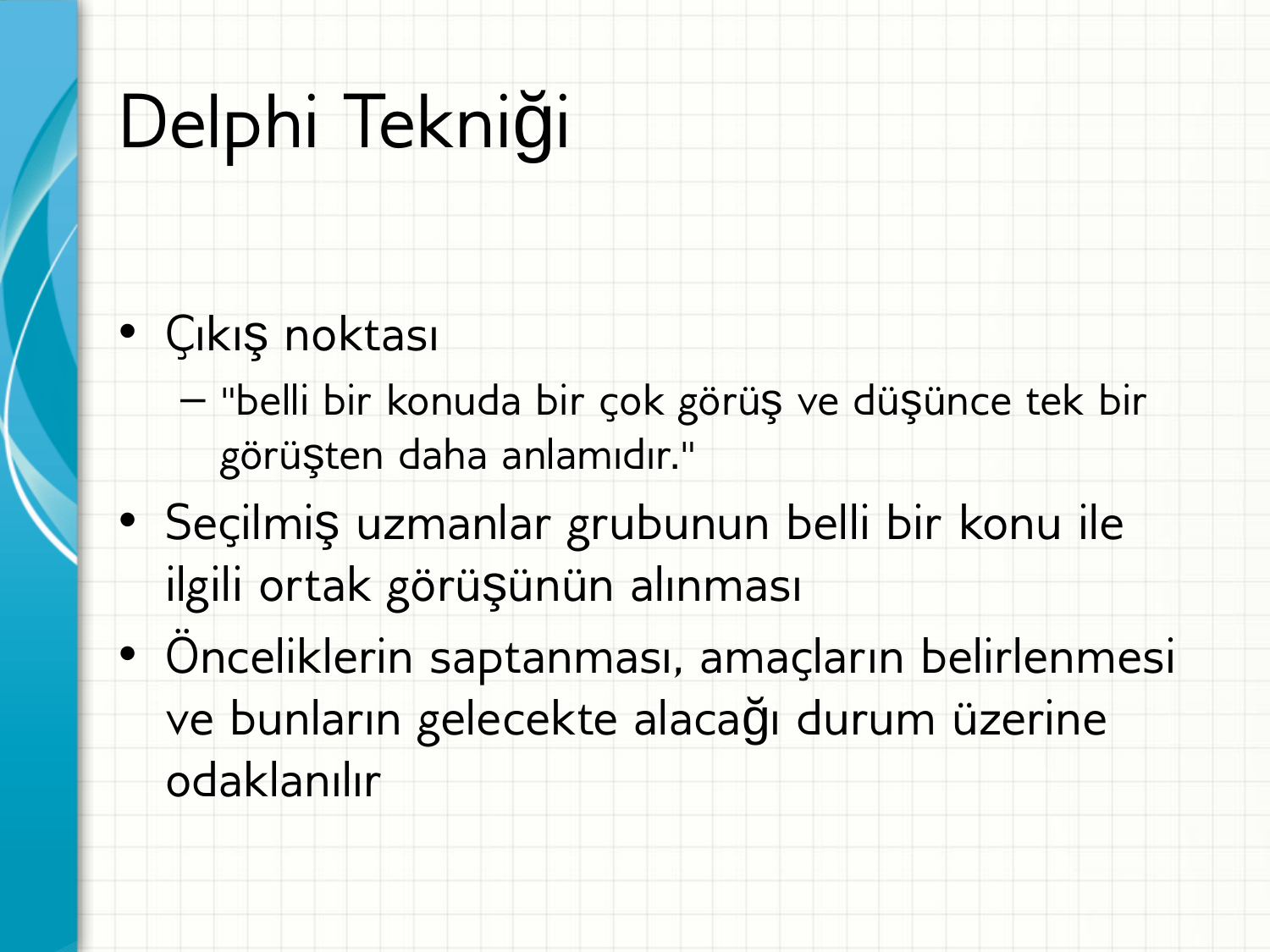

# Delphi Tekniği

Çıkış noktası
"belli bir konuda bir çok görüş ve düşünce tek bir görüşten daha anlamıdır."
Seçilmiş uzmanlar grubunun belli bir konu ile ilgili ortak görüşünün alınması
Önceliklerin saptanması, amaçların belirlenmesi ve bunların gelecekte alacağı durum üzerine odaklanılır